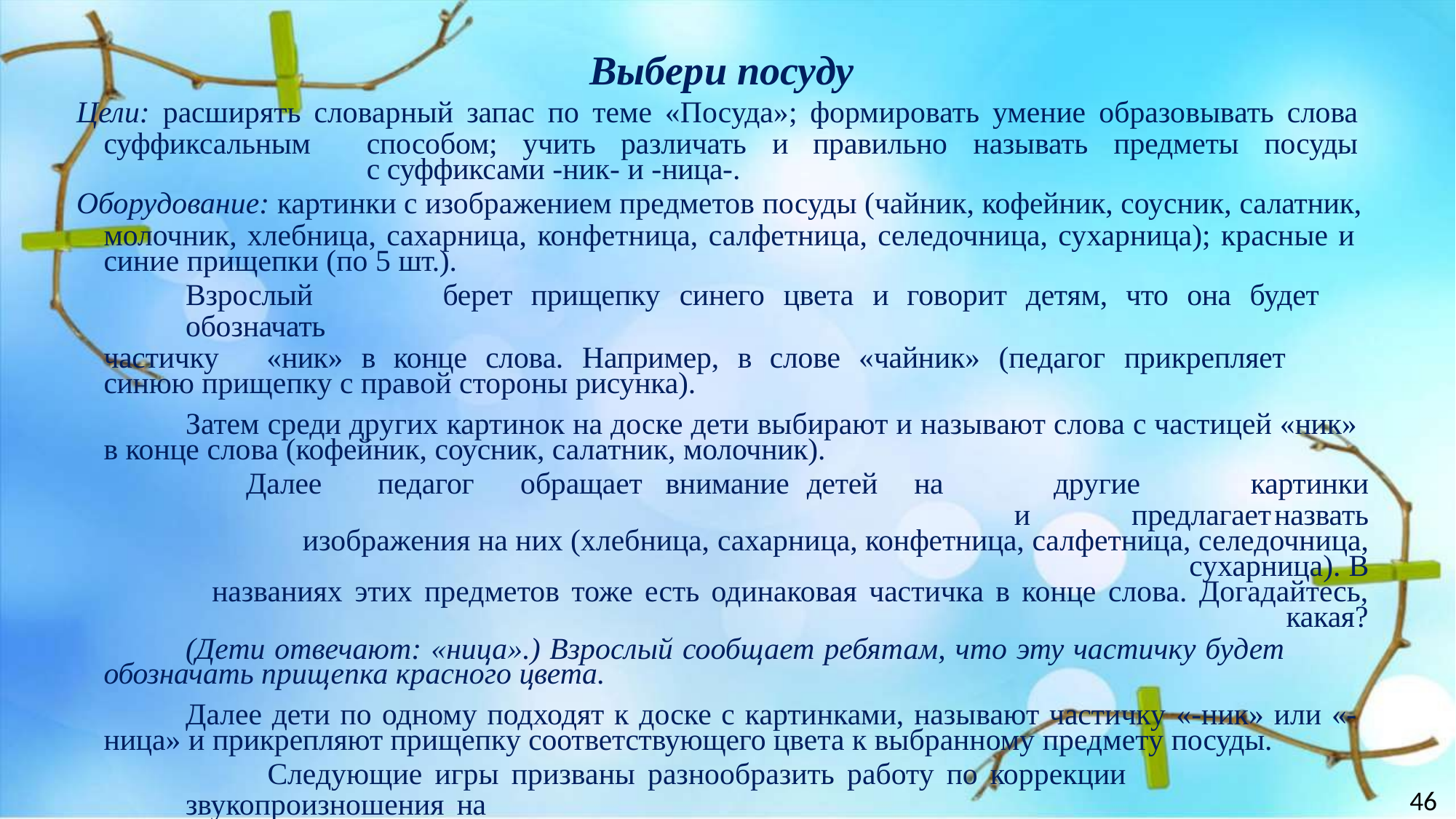

# Выбери посуду
Цели: расширять словарный запас по теме «Посуда»; формировать умение образовывать слова
суффиксальным	способом;	учить	различать	и	правильно	называть	предметы	посуды	с суффиксами -ник- и -ница-.
Оборудование: картинки с изображением предметов посуды (чайник, кофейник, соусник, салатник,
молочник, хлебница, сахарница, конфетница, салфетница, селедочница, сухарница); красные и синие прищепки (по 5 шт.).
Взрослый	берет	прищепку	синего	цвета	и	говорит	детям,	что	она	будет	обозначать
частичку	«ник»	в	конце	слова.	Например,	в	слове	«чайник»	(педагог	прикрепляет	синюю прищепку с правой стороны рисунка).
Затем среди других картинок на доске дети выбирают и называют слова с частицей «ник» в конце слова (кофейник, соусник, салатник, молочник).
Далее	педагог	обращает	внимание	детей	на	другие	картинки	и	предлагает	назвать
изображения на них (хлебница, сахарница, конфетница, салфетница, селедочница, сухарница). В
названиях этих предметов тоже есть одинаковая частичка в конце слова. Догадайтесь, какая?
(Дети отвечают: «ница».) Взрослый сообщает ребятам, что эту частичку будет обозначать прищепка красного цвета.
Далее дети по одному подходят к доске с картинками, называют частичку «-ник» или «- ница» и прикрепляют прищепку соответствующего цвета к выбранному предмету посуды.
Следующие игры призваны разнообразить работу по коррекции звукопроизношения на
индивидуальных логопедических занятиях.
46